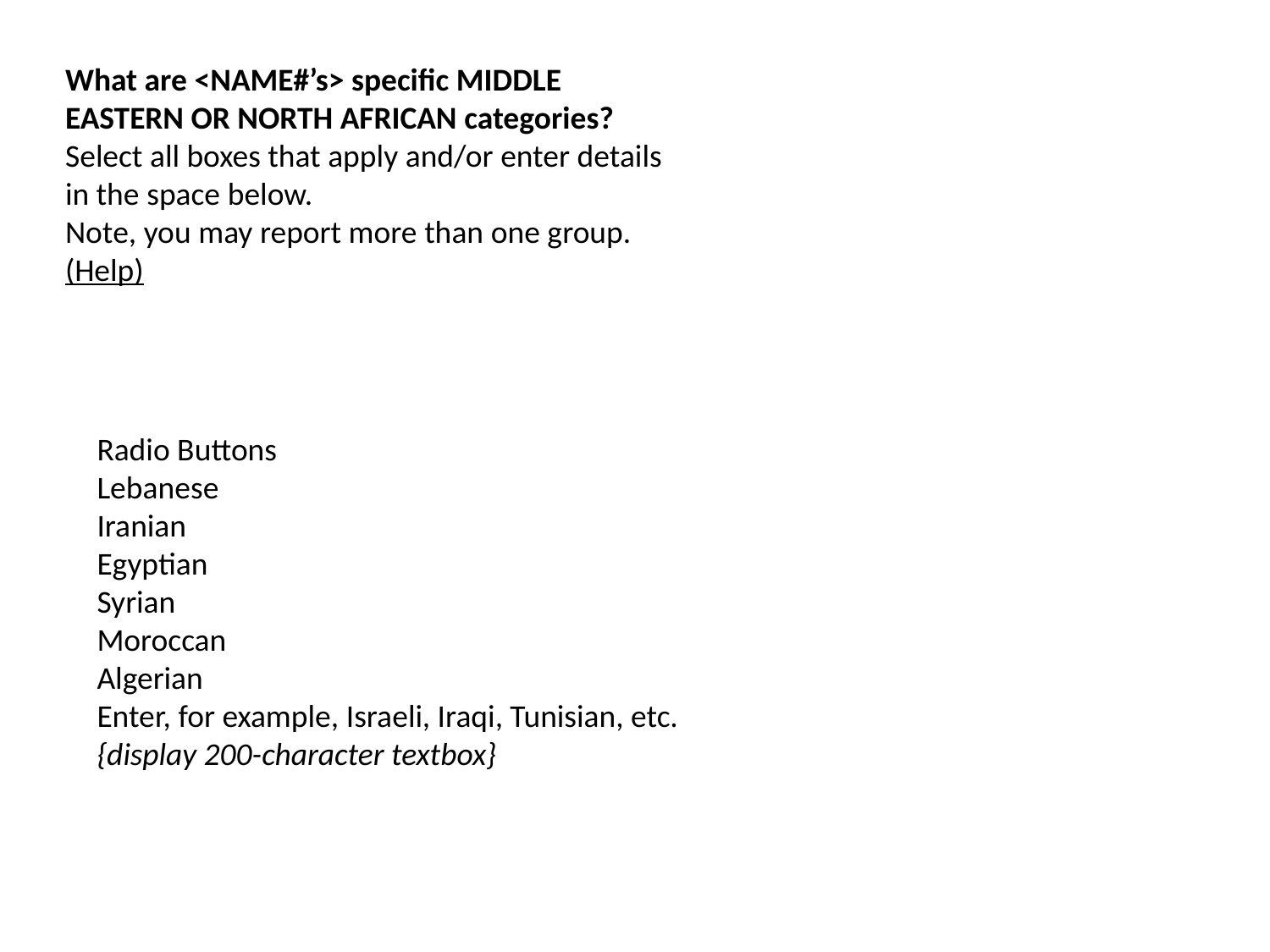

What are <NAME#’s> specific MIDDLE EASTERN OR NORTH AFRICAN categories?
Select all boxes that apply and/or enter details in the space below.
Note, you may report more than one group. (Help)
Radio Buttons
Lebanese
Iranian
Egyptian
Syrian
Moroccan
Algerian
Enter, for example, Israeli, Iraqi, Tunisian, etc.
{display 200-character textbox}